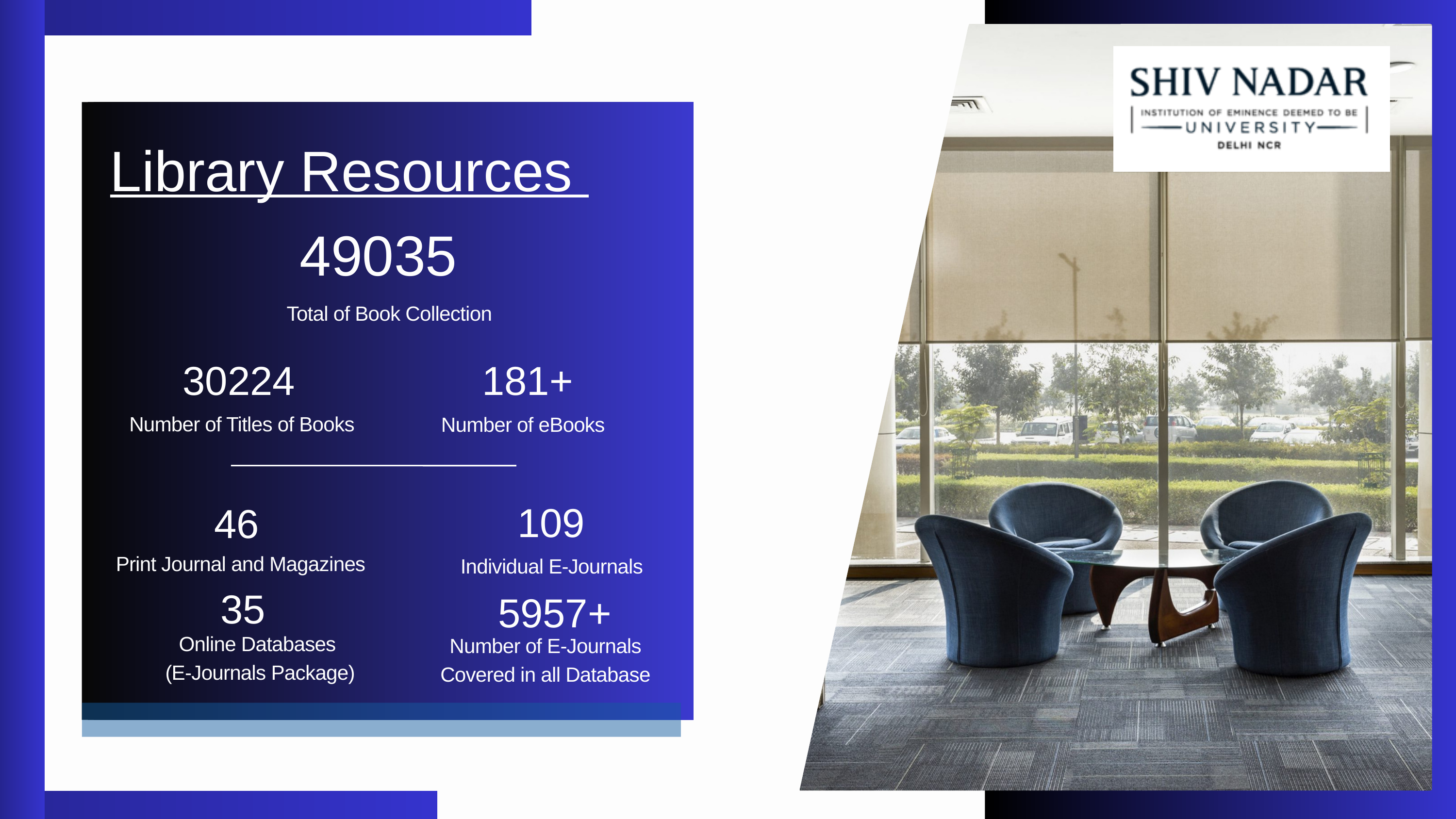

Library Resources
 49035
Total of Book Collection
 30224
  181+
Number of Titles of Books
Number of eBooks

 109
 46
Print Journal and Magazines
 Individual E-Journals
 35
 5957+
Online Databases
(E-Journals Package)
Number of E-Journals Covered in all Database